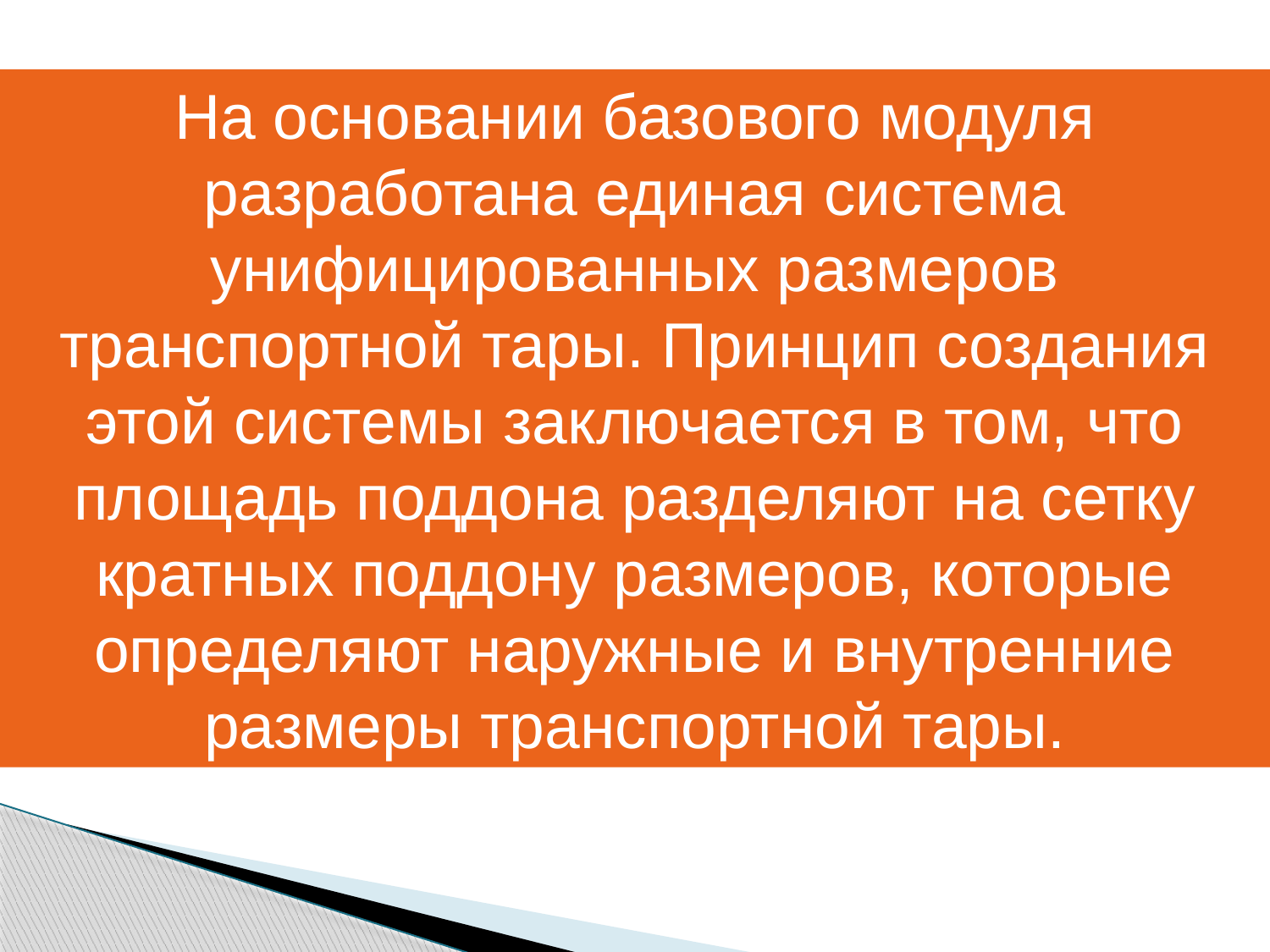

На основании базового модуля разработана единая система унифицированных размеров транспортной тары. Принцип создания этой системы заключается в том, что площадь поддона разделяют на сетку кратных поддону размеров, которые определяют наружные и внутренние размеры транспортной тары.